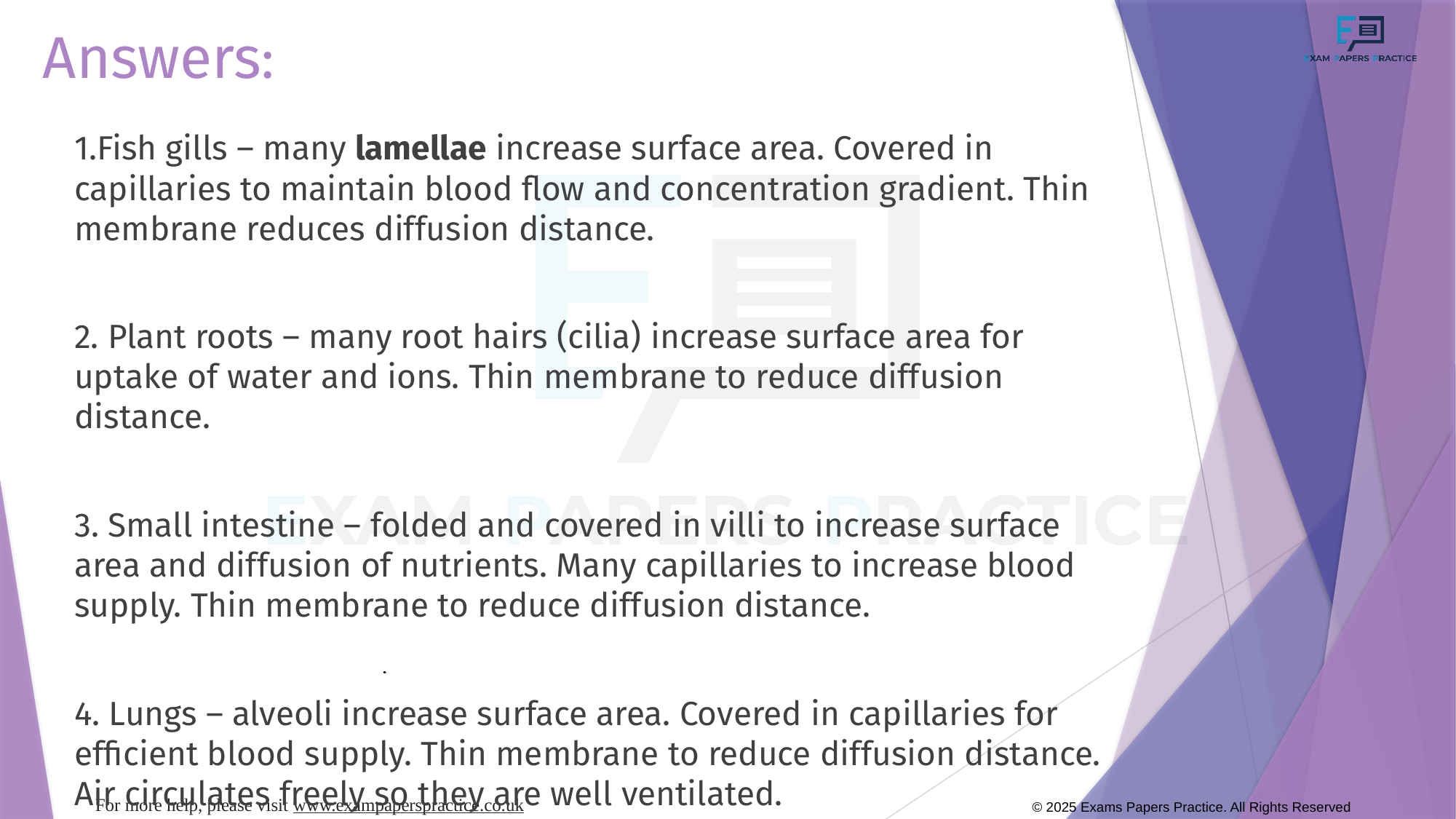

# Answers:
1.Fish gills – many lamellae increase surface area. Covered in capillaries to maintain blood flow and concentration gradient. Thin membrane reduces diffusion distance.

2. Plant roots – many root hairs (cilia) increase surface area for uptake of water and ions. Thin membrane to reduce diffusion distance.

3. Small intestine – folded and covered in villi to increase surface area and diffusion of nutrients. Many capillaries to increase blood supply. Thin membrane to reduce diffusion distance.

4. Lungs – alveoli increase surface area. Covered in capillaries for efficient blood supply. Thin membrane to reduce diffusion distance. Air circulates freely so they are well ventilated.